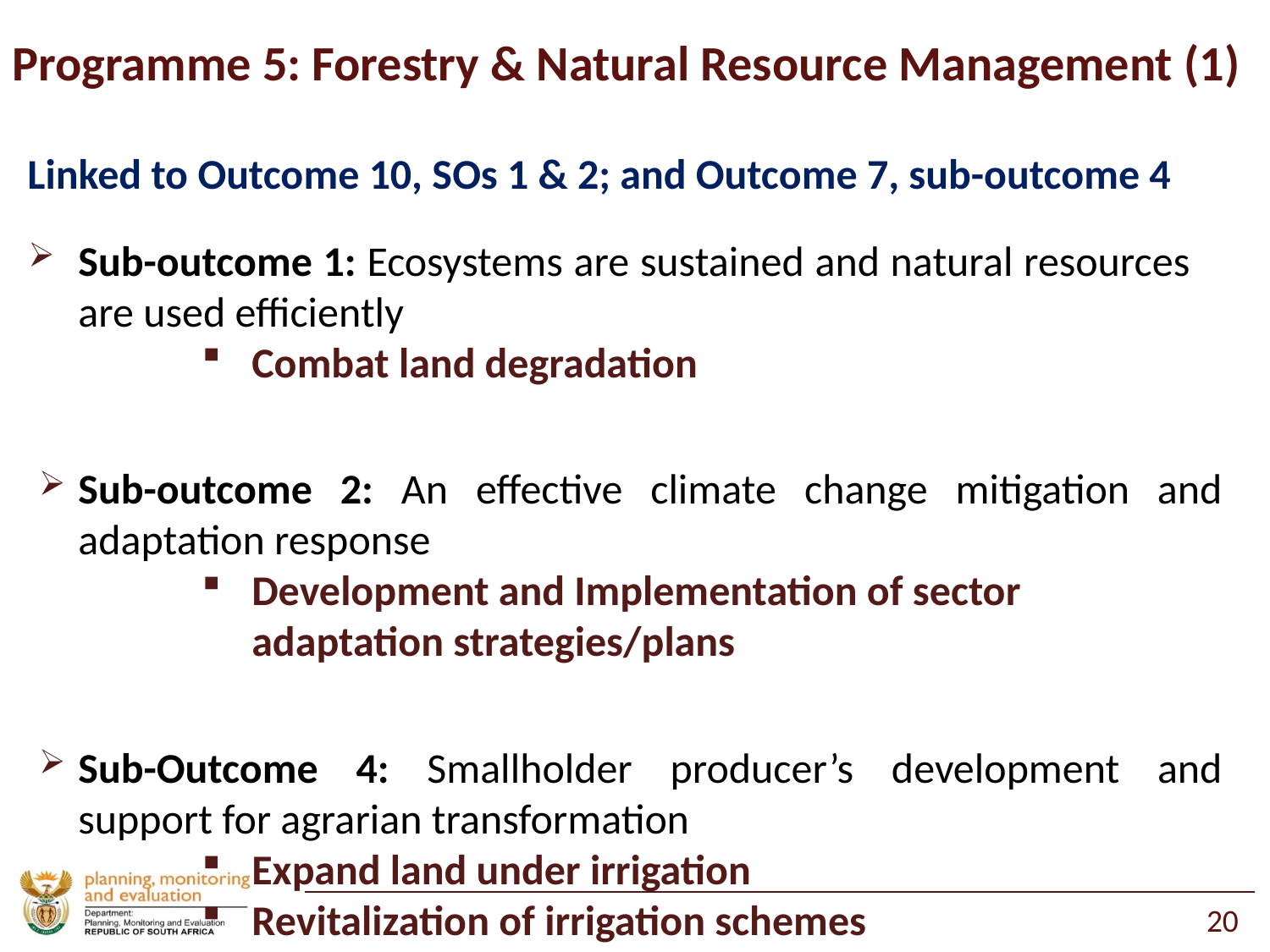

# Programme 5: Forestry & Natural Resource Management (1)
Linked to Outcome 10, SOs 1 & 2; and Outcome 7, sub-outcome 4

Sub-outcome 1: Ecosystems are sustained and natural resources    are used efficiently
Combat land degradation

Sub-outcome 2: An effective climate change mitigation and adaptation response
Development and Implementation of sector adaptation strategies/plans

Sub-Outcome 4: Smallholder producer’s development and support for agrarian transformation
Expand land under irrigation
Revitalization of irrigation schemes
20